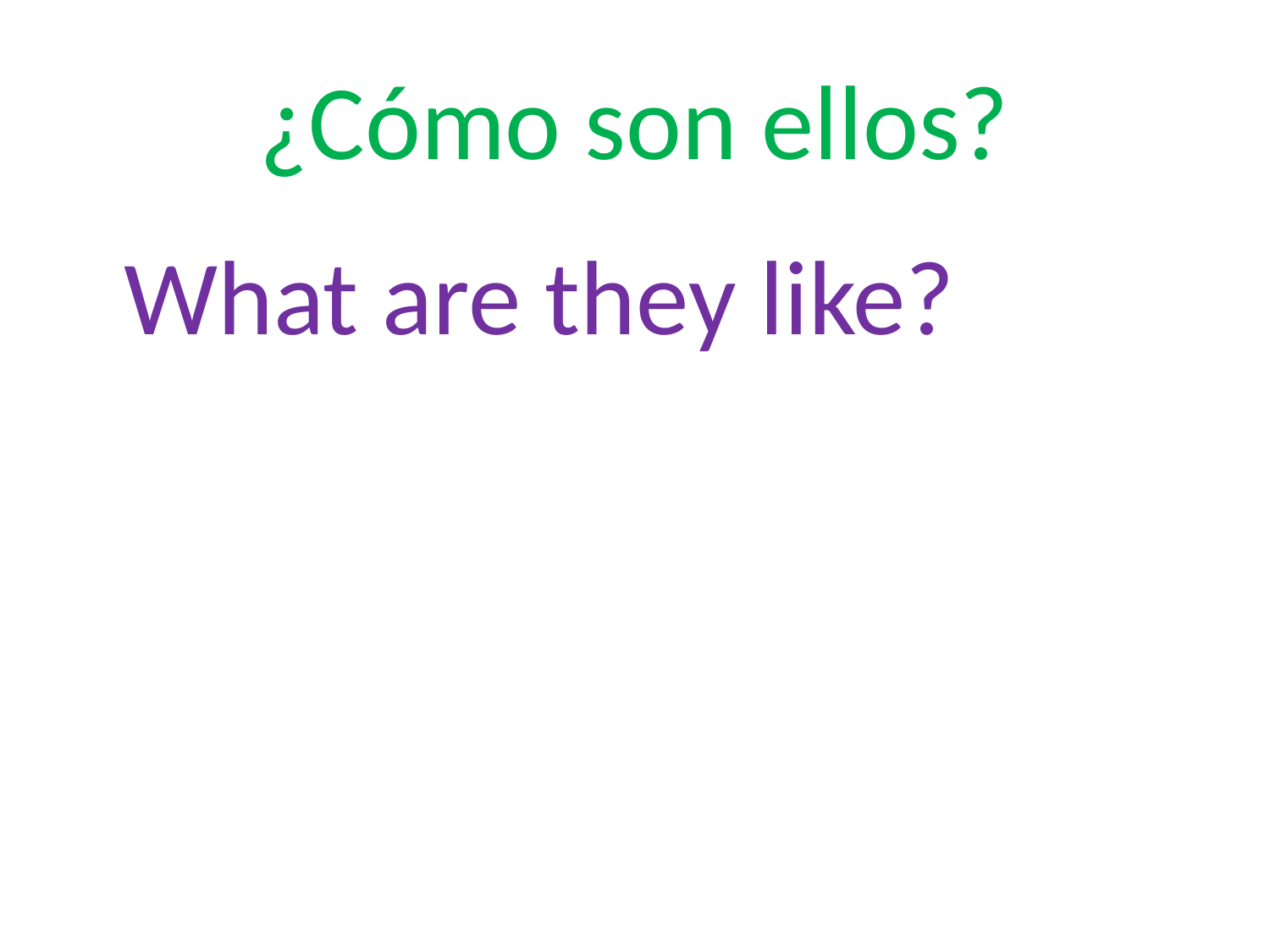

# ¿Cómo son ellos?
	What are they like?